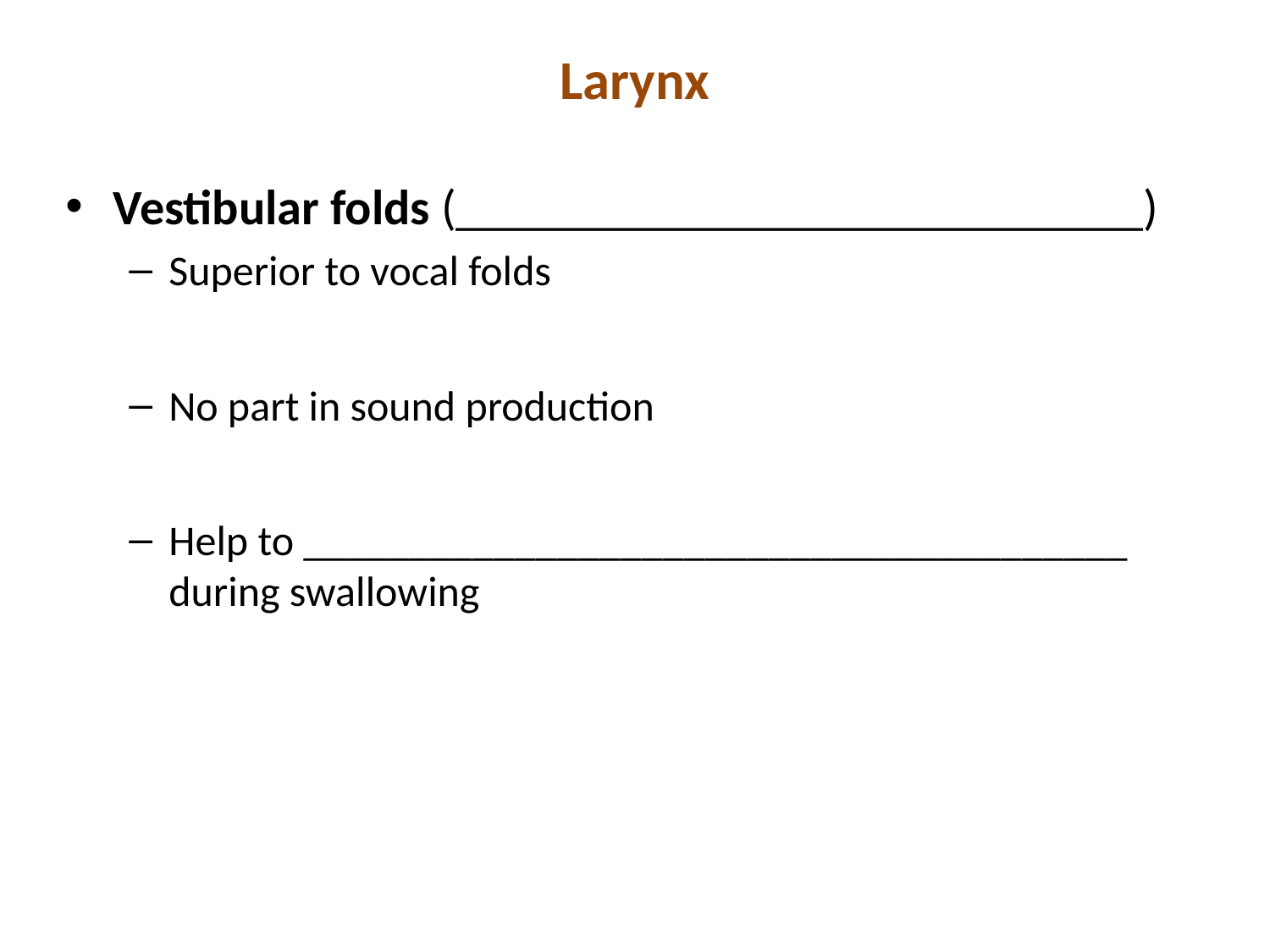

# Larynx
Vestibular folds (____________________________)
Superior to vocal folds

No part in sound production

Help to _______________________________________ during swallowing